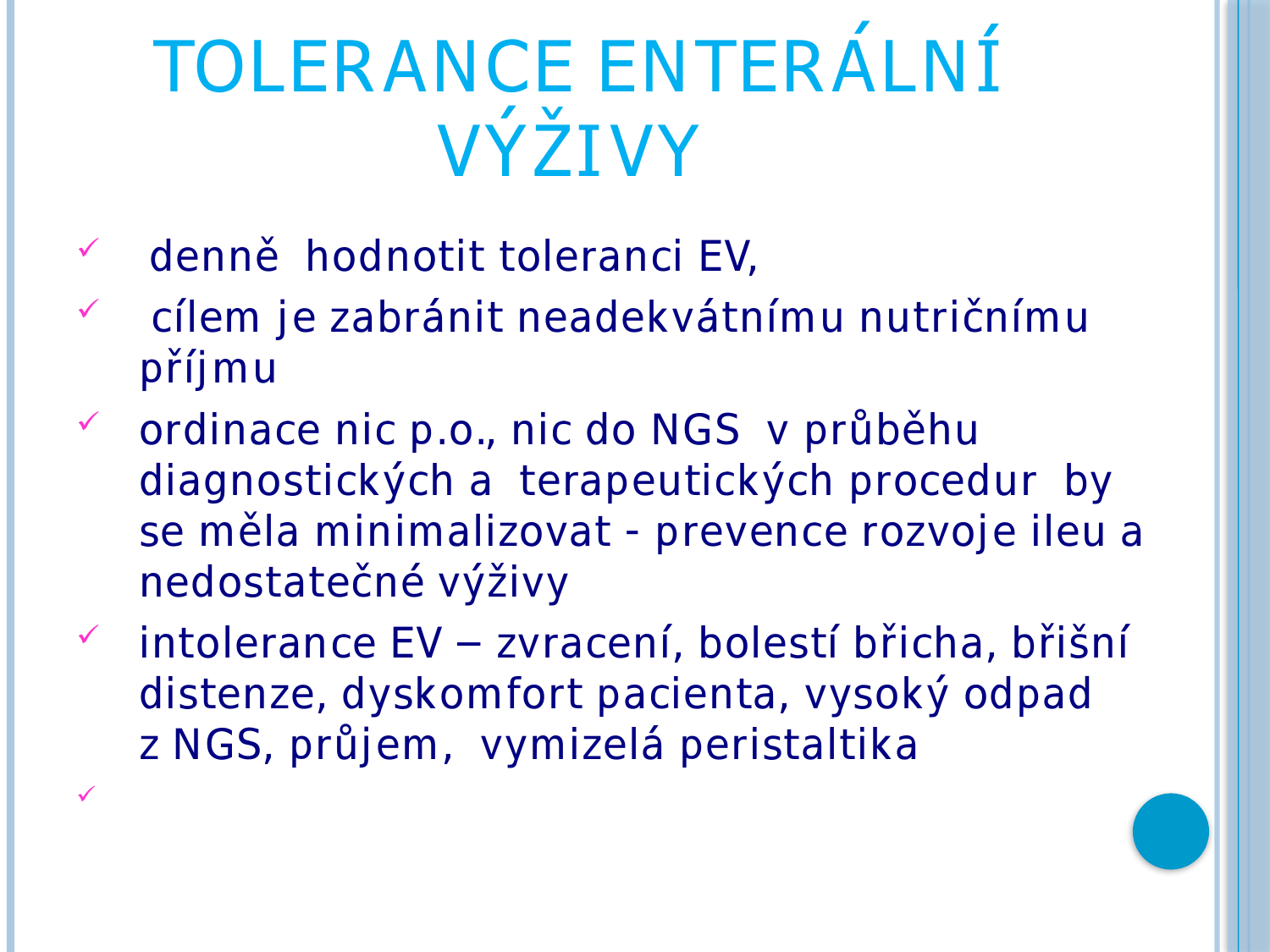

# Tolerance enterální výživy
 denně  hodnotit toleranci EV,
 cílem je zabránit neadekvátnímu nutričnímu příjmu
ordinace nic p.o., nic do NGS  v průběhu diagnostických a  terapeutických procedur  by se měla minimalizovat - prevence rozvoje ileu a nedostatečné výživy
intolerance EV – zvracení, bolestí břicha, břišní distenze, dyskomfort pacienta, vysoký odpad z NGS, průjem,  vymizelá peristaltika